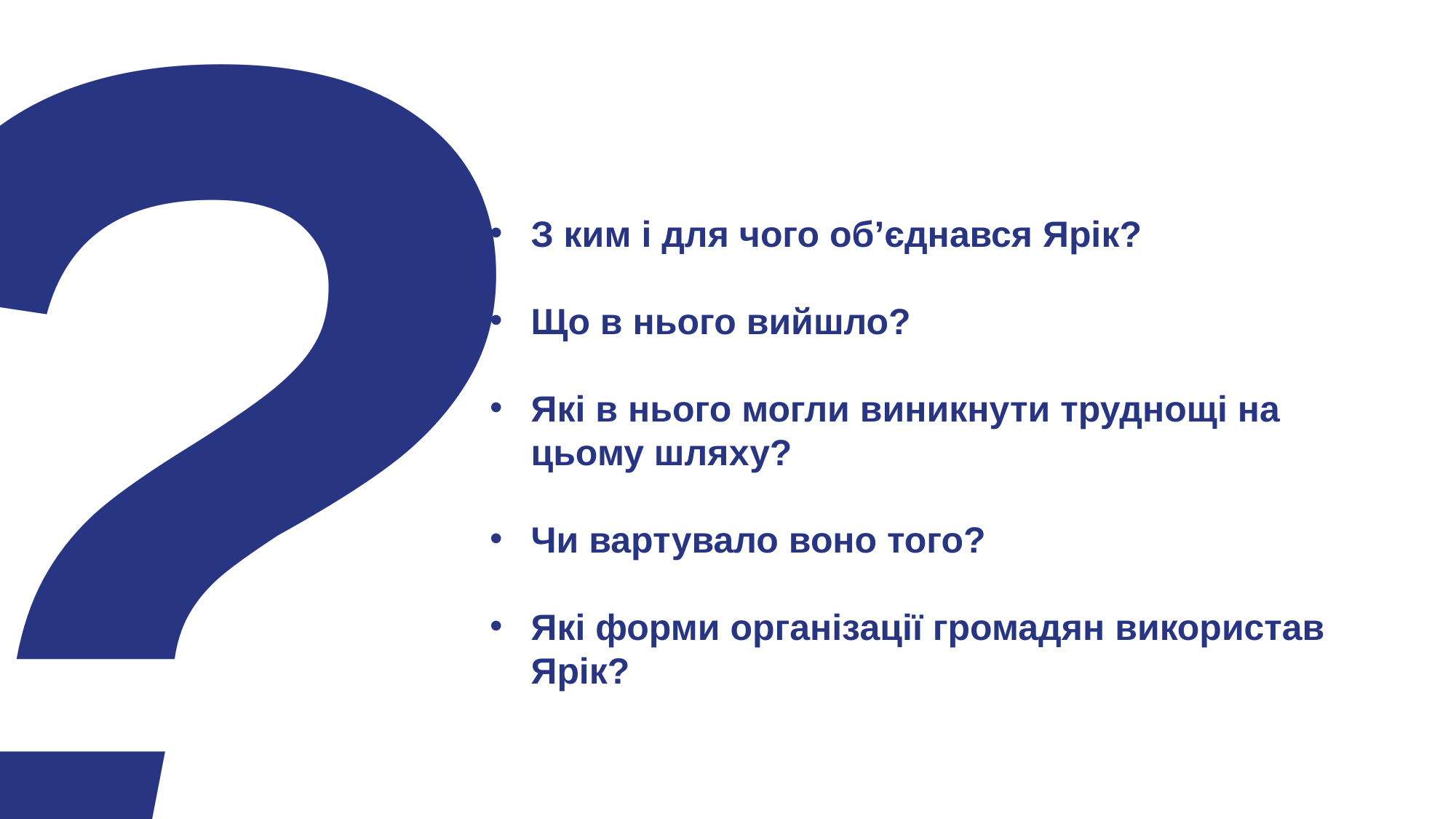

?
З ким і для чого об’єднався Ярік?

Що в нього вийшло?

Які в нього могли виникнути труднощі на цьому шляху?

Чи вартувало воно того?

Які форми організації громадян використав Ярік?